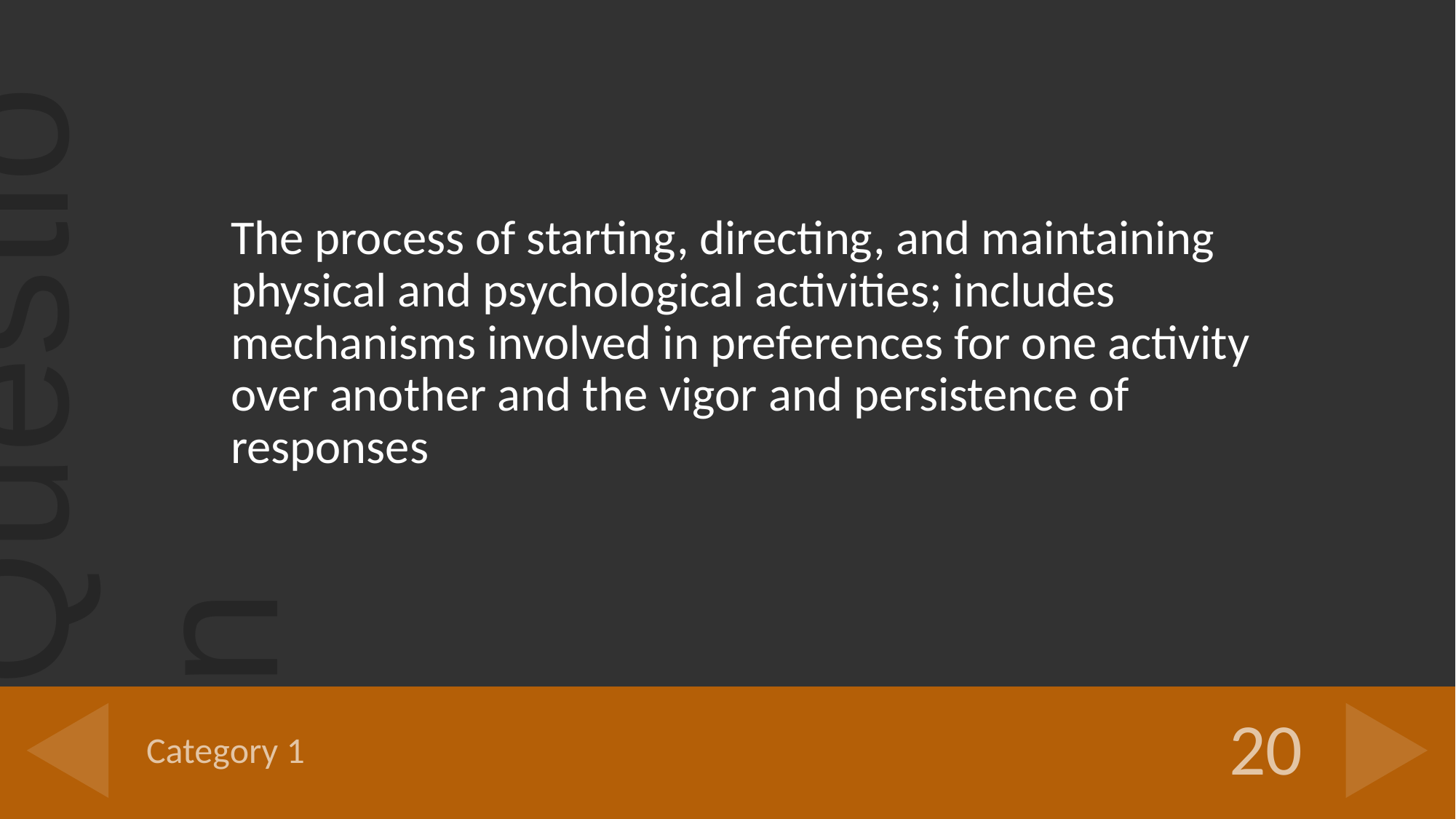

The process of starting, directing, and maintaining physical and psychological activities; includes mechanisms involved in preferences for one activity over another and the vigor and persistence of responses
# Category 1
20